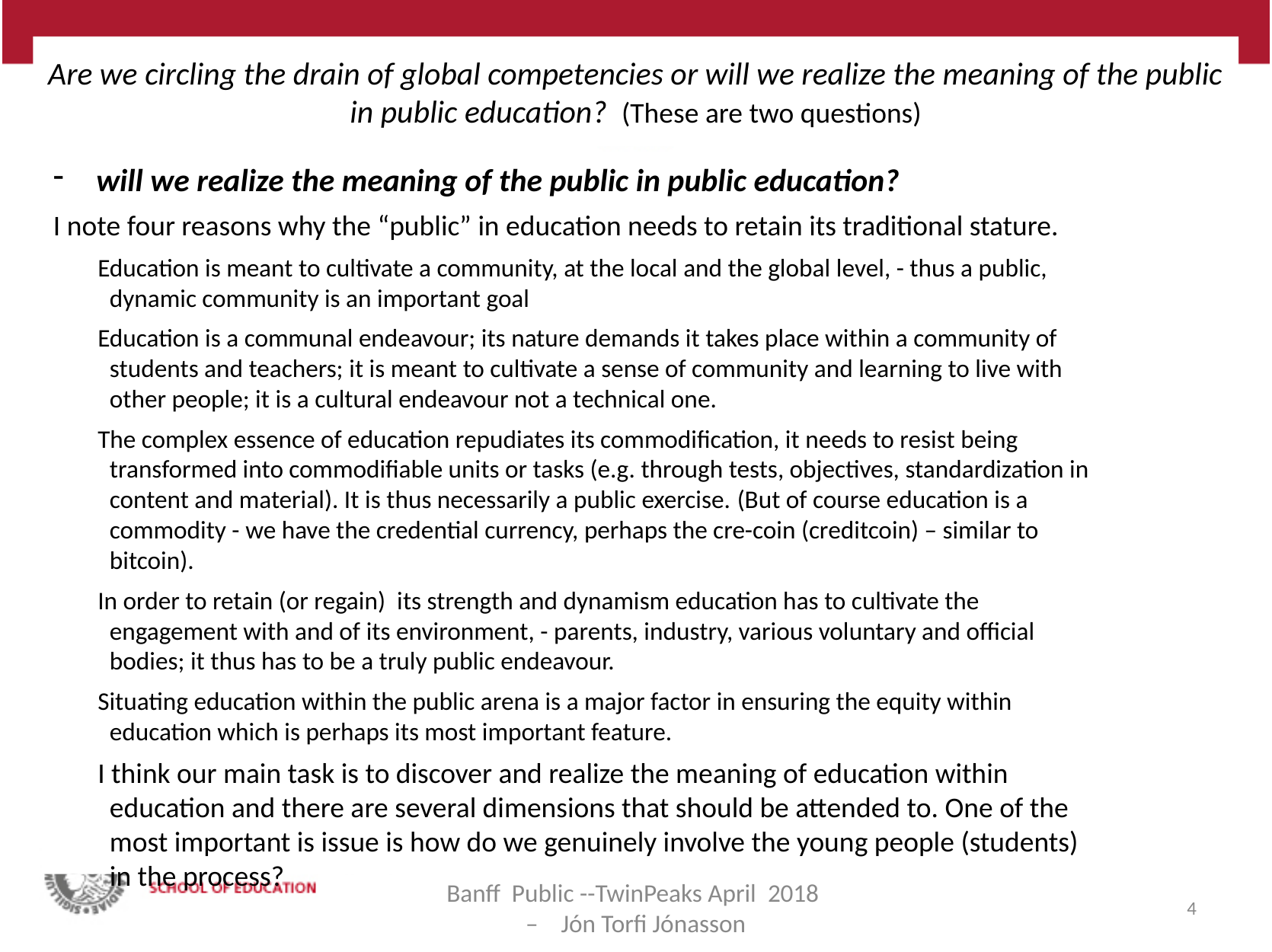

# Are we circling the drain of global competencies or will we realize the meaning of the public in public education?  (These are two questions)
will we realize the meaning of the public in public education?
I note four reasons why the “public” in education needs to retain its traditional stature.
Education is meant to cultivate a community, at the local and the global level, - thus a public, dynamic community is an important goal
Education is a communal endeavour; its nature demands it takes place within a community of students and teachers; it is meant to cultivate a sense of community and learning to live with other people; it is a cultural endeavour not a technical one.
The complex essence of education repudiates its commodification, it needs to resist being transformed into commodifiable units or tasks (e.g. through tests, objectives, standardization in content and material). It is thus necessarily a public exercise. (But of course education is a commodity - we have the credential currency, perhaps the cre-coin (creditcoin) – similar to bitcoin).
In order to retain (or regain)  its strength and dynamism education has to cultivate the engagement with and of its environment, - parents, industry, various voluntary and official bodies; it thus has to be a truly public endeavour.
Situating education within the public arena is a major factor in ensuring the equity within education which is perhaps its most important feature.
I think our main task is to discover and realize the meaning of education within education and there are several dimensions that should be attended to. One of the most important is issue is how do we genuinely involve the young people (students) in the process?
Banff  Public --TwinPeaks April  2018  –    Jón Torfi Jónasson
4